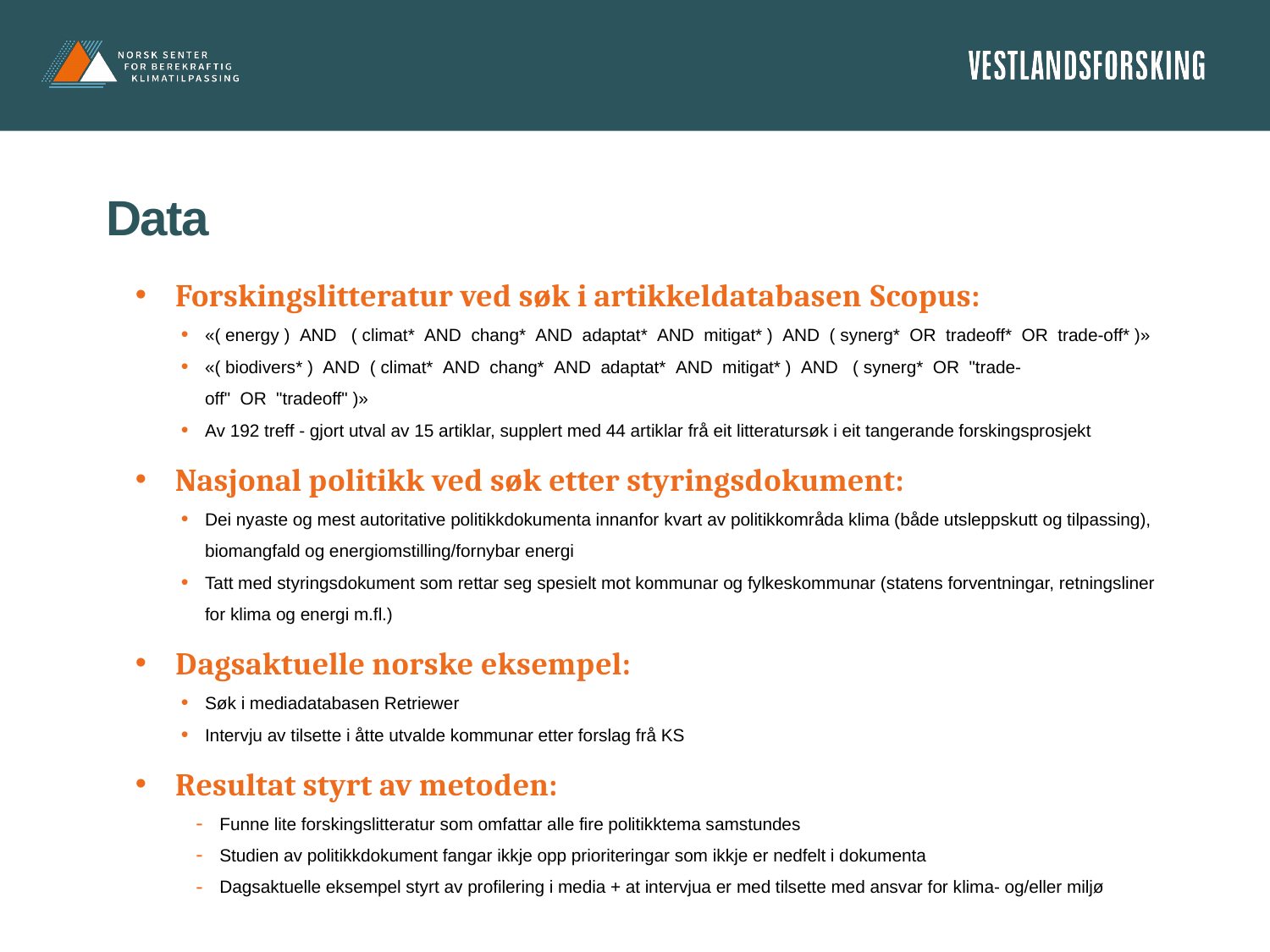

# Data
Forskingslitteratur ved søk i artikkeldatabasen Scopus:
«( energy )  AND   ( climat*  AND  chang*  AND  adaptat*  AND  mitigat* )  AND  ( synerg*  OR  tradeoff*  OR  trade-off* )»
«( biodivers* )  AND  ( climat*  AND  chang*  AND  adaptat*  AND  mitigat* )  AND   ( synerg*  OR  "trade-off"  OR  "tradeoff" )»
Av 192 treff - gjort utval av 15 artiklar, supplert med 44 artiklar frå eit litteratursøk i eit tangerande forskingsprosjekt
Nasjonal politikk ved søk etter styringsdokument:
Dei nyaste og mest autoritative politikkdokumenta innanfor kvart av politikkområda klima (både utsleppskutt og tilpassing), biomangfald og energiomstilling/fornybar energi
Tatt med styringsdokument som rettar seg spesielt mot kommunar og fylkeskommunar (statens forventningar, retningsliner for klima og energi m.fl.)
Dagsaktuelle norske eksempel:
Søk i mediadatabasen Retriewer
Intervju av tilsette i åtte utvalde kommunar etter forslag frå KS
Resultat styrt av metoden:
Funne lite forskingslitteratur som omfattar alle fire politikktema samstundes
Studien av politikkdokument fangar ikkje opp prioriteringar som ikkje er nedfelt i dokumenta
Dagsaktuelle eksempel styrt av profilering i media + at intervjua er med tilsette med ansvar for klima- og/eller miljø